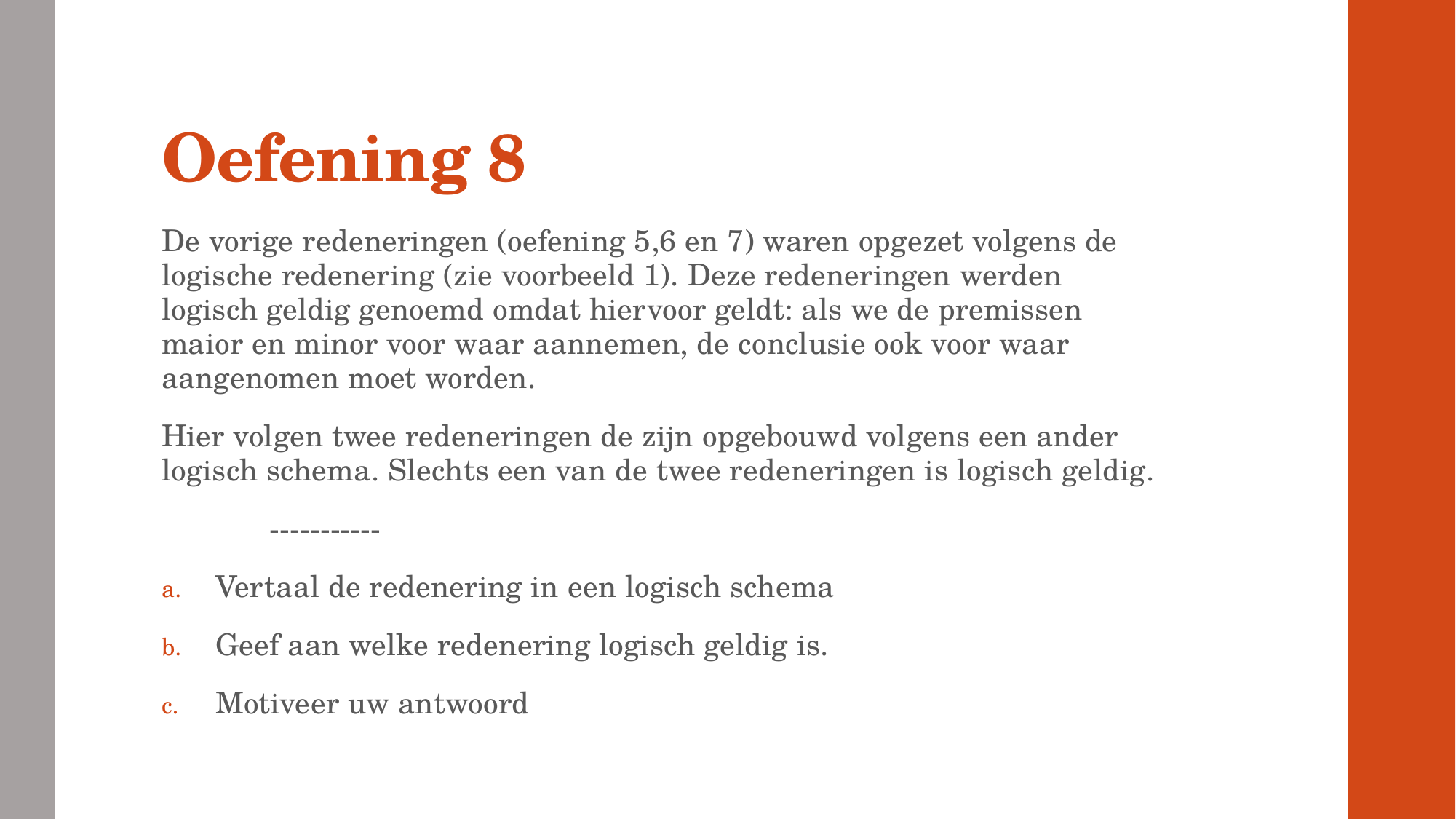

# Oefening 8
De vorige redeneringen (oefening 5,6 en 7) waren opgezet volgens de logische redenering (zie voorbeeld 1). Deze redeneringen werden logisch geldig genoemd omdat hiervoor geldt: als we de premissen maior en minor voor waar aannemen, de conclusie ook voor waar aangenomen moet worden.
Hier volgen twee redeneringen de zijn opgebouwd volgens een ander logisch schema. Slechts een van de twee redeneringen is logisch geldig.
     				-----------
Vertaal de redenering in een logisch schema
Geef aan welke redenering logisch geldig is.
Motiveer uw antwoord